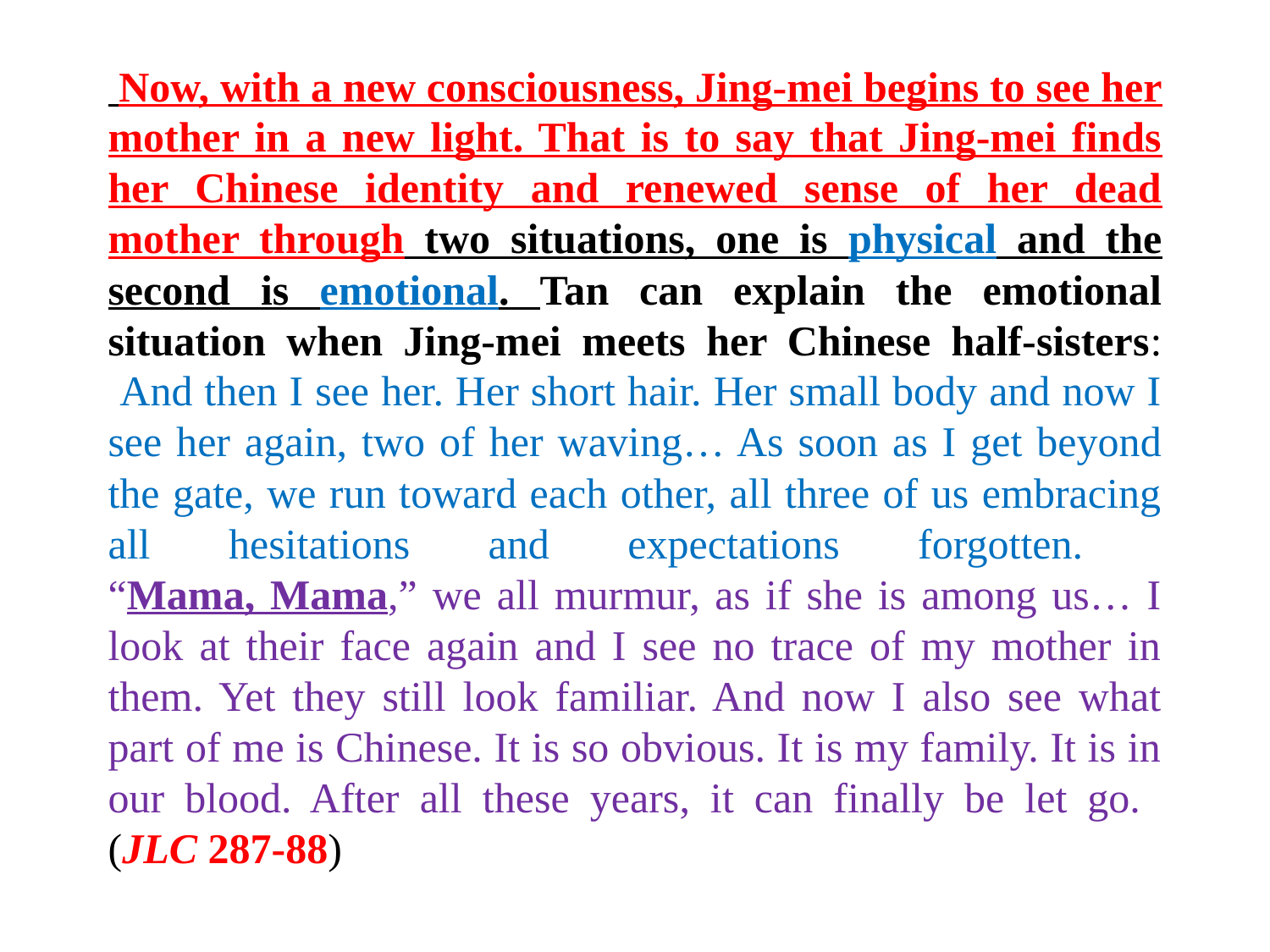

# Now, with a new consciousness, Jing-mei begins to see her mother in a new light. That is to say that Jing-mei finds her Chinese identity and renewed sense of her dead mother through two situations, one is physical and the second is emotional. Tan can explain the emotional situation when Jing-mei meets her Chinese half-sisters: And then I see her. Her short hair. Her small body and now I see her again, two of her waving… As soon as I get beyond the gate, we run toward each other, all three of us embracing all hesitations and expectations forgotten. “Mama, Mama,” we all murmur, as if she is among us… I look at their face again and I see no trace of my mother in them. Yet they still look familiar. And now I also see what part of me is Chinese. It is so obvious. It is my family. It is in our blood. After all these years, it can finally be let go. (JLC 287-88)